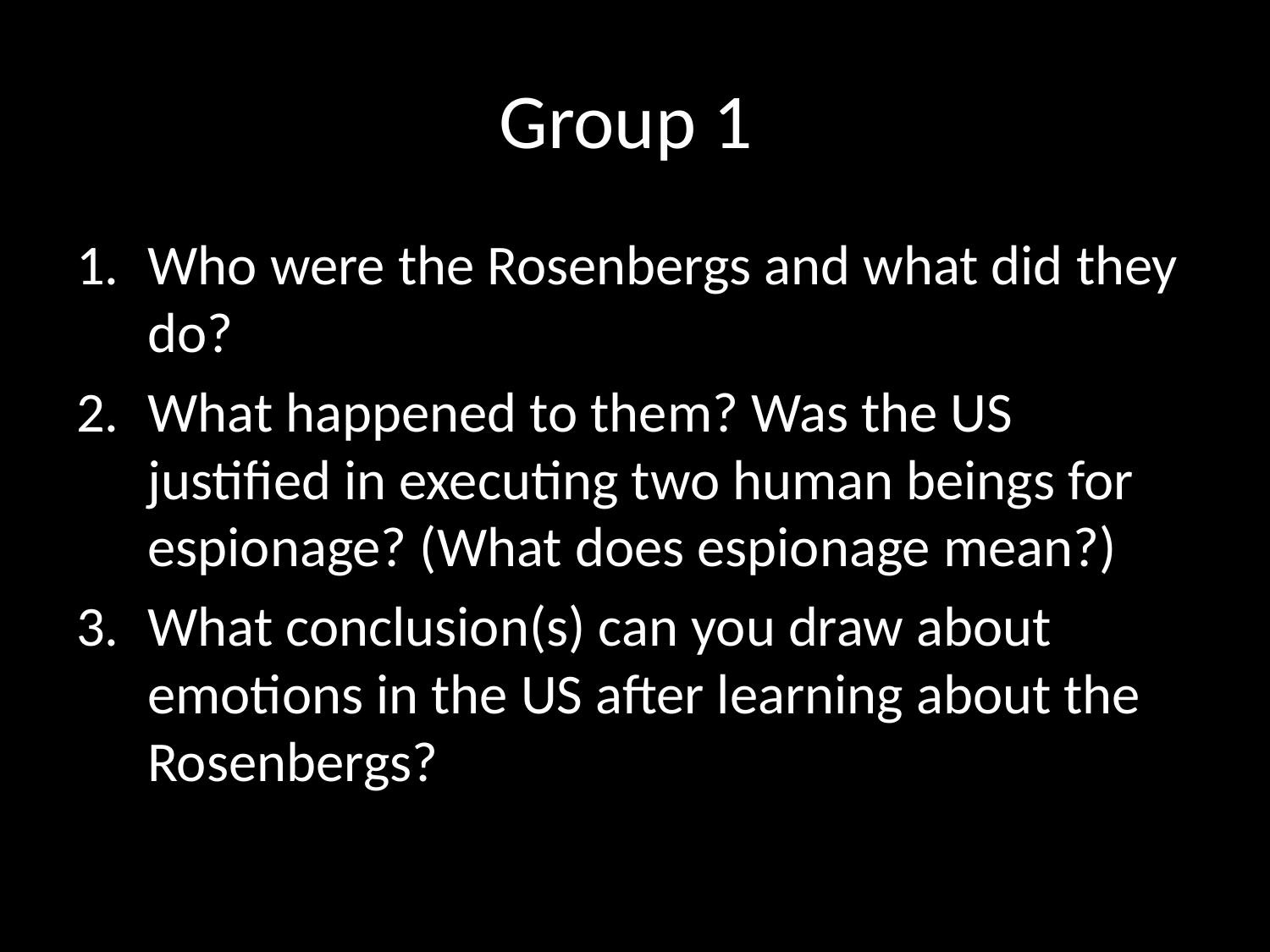

# Group 1
Who were the Rosenbergs and what did they do?
What happened to them? Was the US justified in executing two human beings for espionage? (What does espionage mean?)
What conclusion(s) can you draw about emotions in the US after learning about the Rosenbergs?